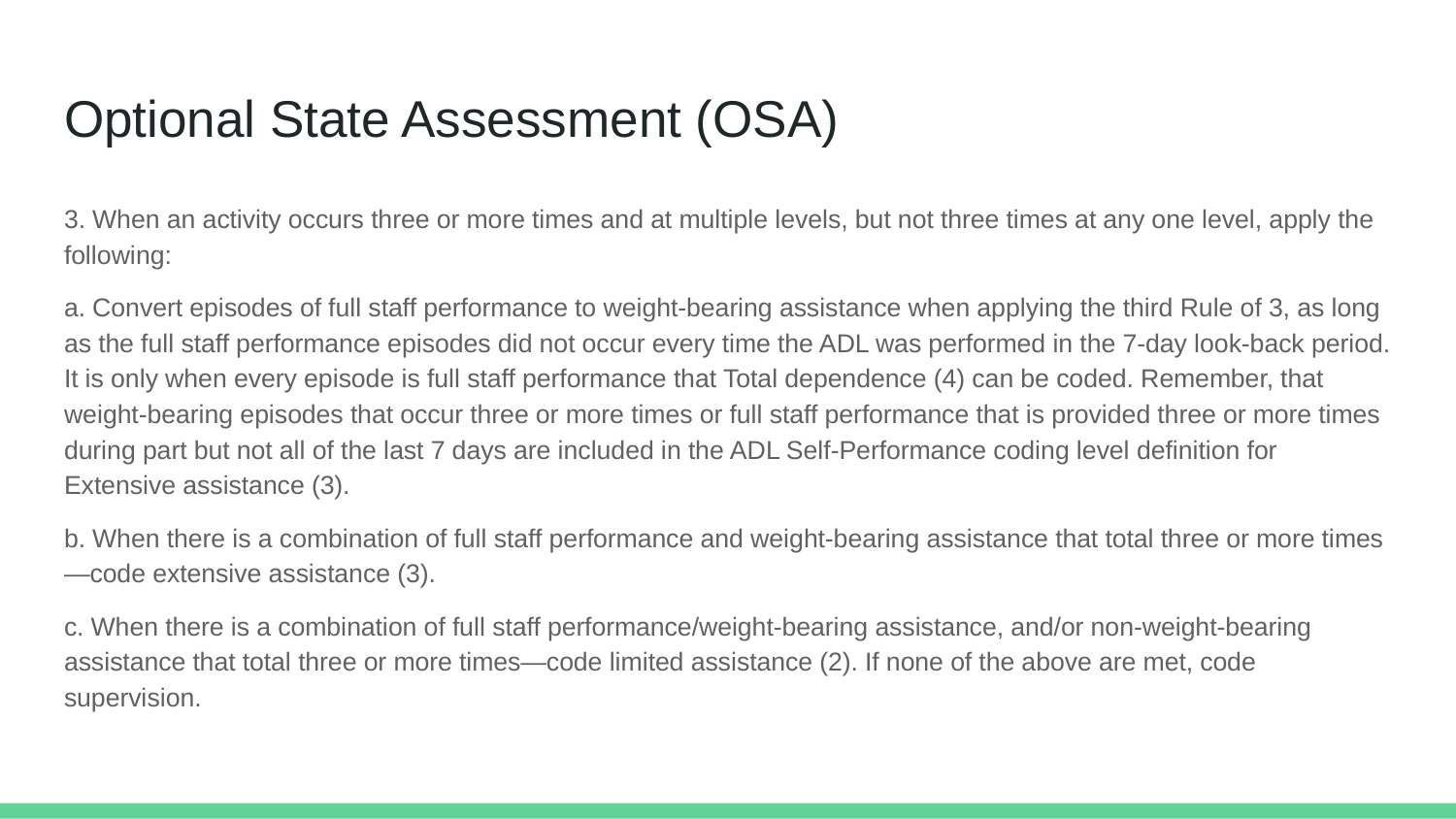

# Optional State Assessment (OSA)

3. When an activity occurs three or more times and at multiple levels, but not three times at any one level, apply the following:
a. Convert episodes of full staff performance to weight-bearing assistance when applying the third Rule of 3, as long as the full staff performance episodes did not occur every time the ADL was performed in the 7-day look-back period. It is only when every episode is full staff performance that Total dependence (4) can be coded. Remember, that weight-bearing episodes that occur three or more times or full staff performance that is provided three or more times during part but not all of the last 7 days are included in the ADL Self-Performance coding level definition for Extensive assistance (3).
b. When there is a combination of full staff performance and weight-bearing assistance that total three or more times—code extensive assistance (3).
c. When there is a combination of full staff performance/weight-bearing assistance, and/or non-weight-bearing assistance that total three or more times—code limited assistance (2). If none of the above are met, code supervision.